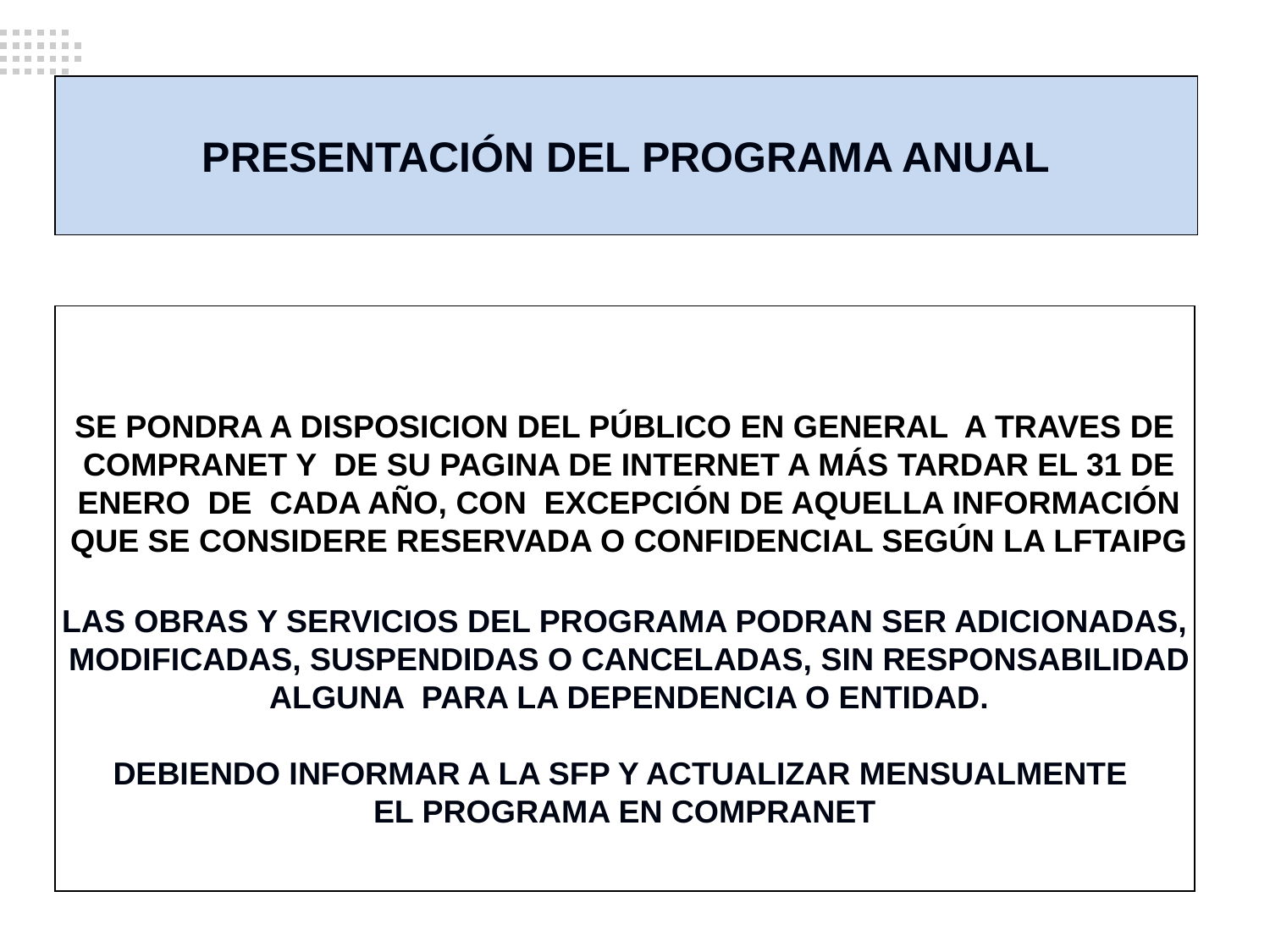

PRESENTACIÓN DEL PROGRAMA ANUAL

SE PONDRA A DISPOSICION DEL PÚBLICO EN GENERAL  A TRAVES DE
 COMPRANET Y  DE SU PAGINA DE INTERNET A MÁS TARDAR EL 31 DE
 ENERO  DE  CADA AÑO, CON  EXCEPCIÓN DE AQUELLA INFORMACIÓN
 QUE SE CONSIDERE RESERVADA O CONFIDENCIAL SEGÚN LA LFTAIPG

LAS OBRAS Y SERVICIOS DEL PROGRAMA PODRAN SER ADICIONADAS,
 MODIFICADAS, SUSPENDIDAS O CANCELADAS, SIN RESPONSABILIDAD
 ALGUNA  PARA LA DEPENDENCIA O ENTIDAD.

DEBIENDO INFORMAR A LA SFP Y ACTUALIZAR MENSUALMENTE
EL PROGRAMA EN COMPRANET